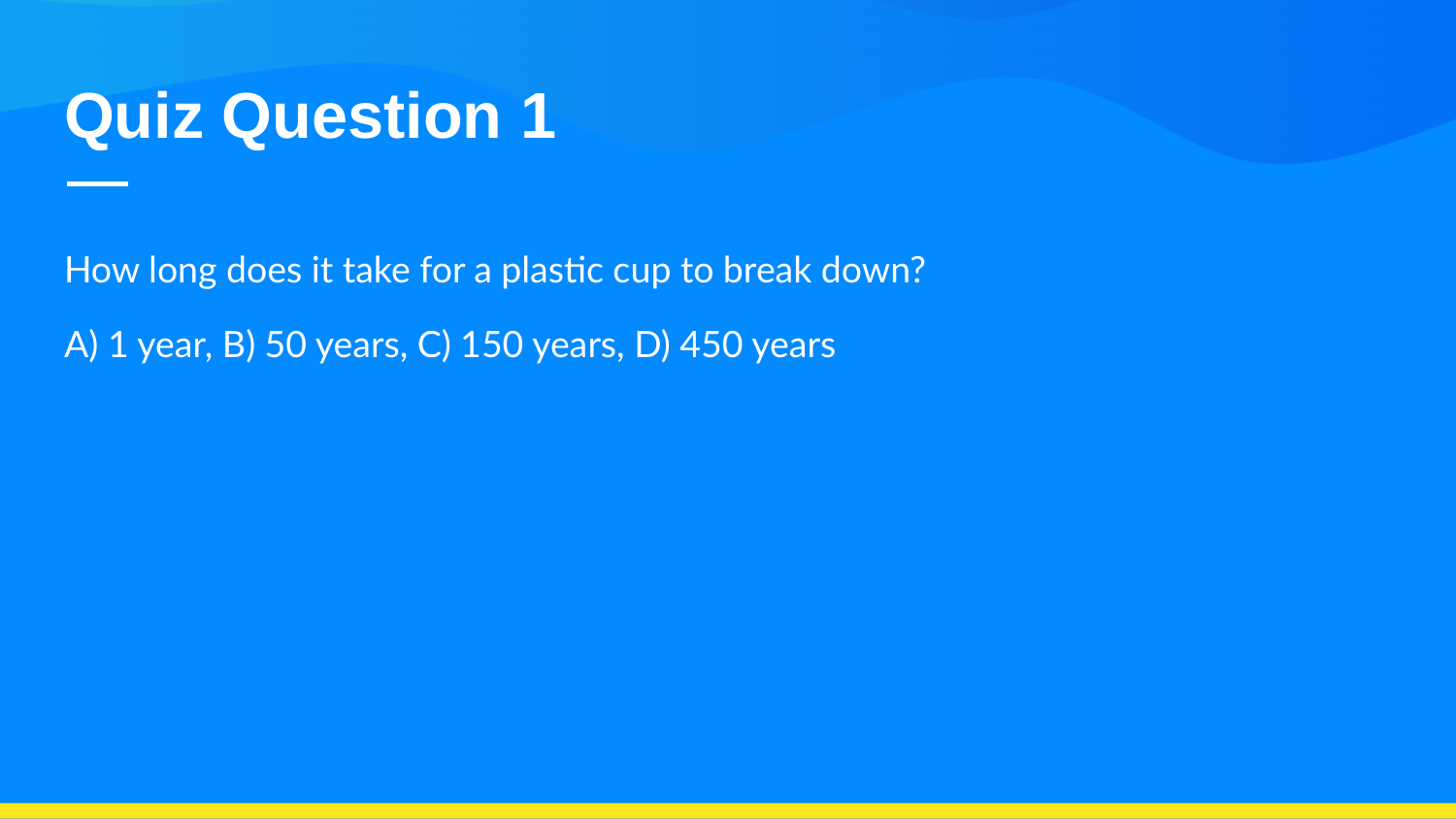

# Quiz Question 1
How long does it take for a plastic cup to break down?
A) 1 year, B) 50 years, C) 150 years, D) 450 years